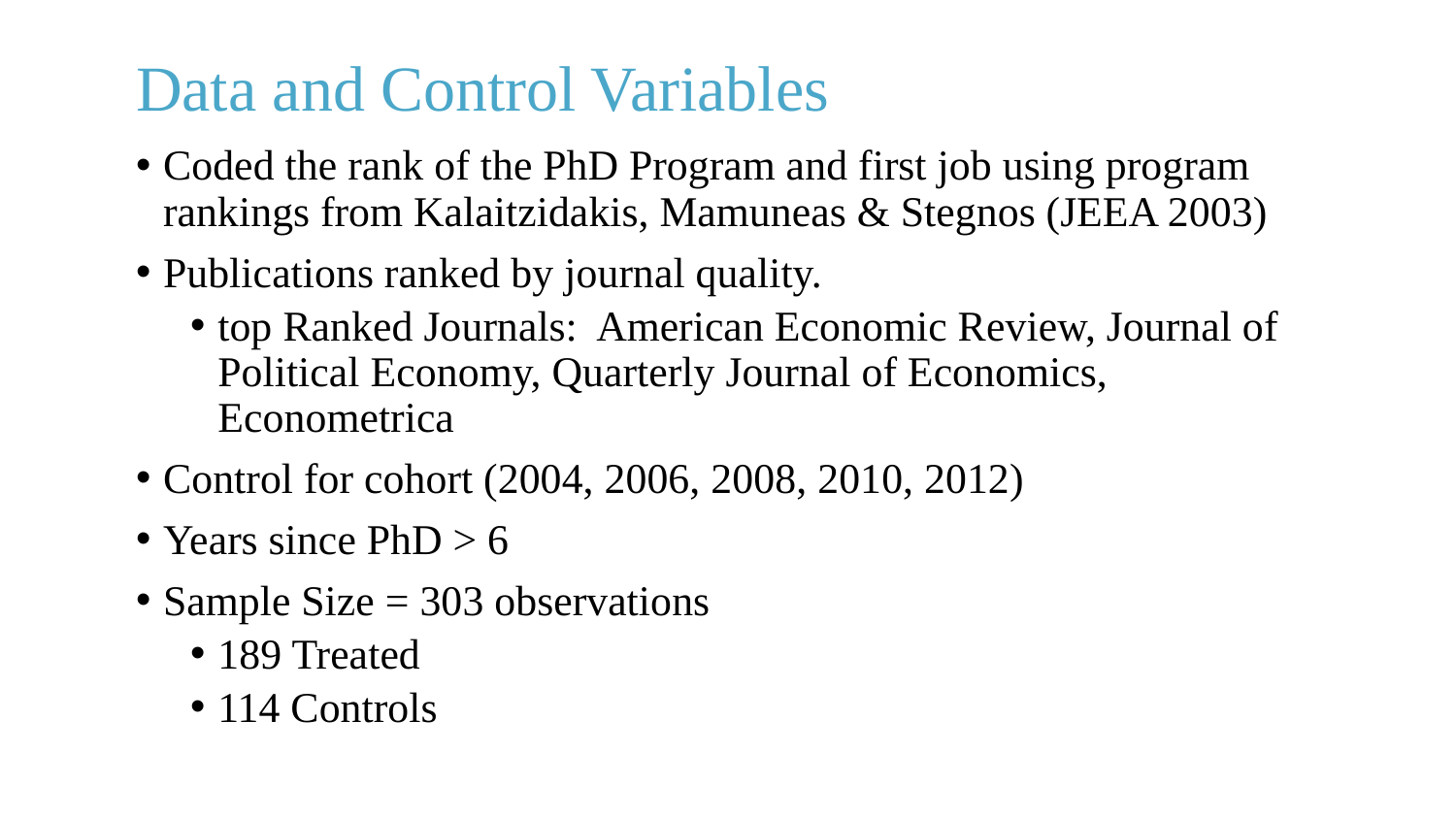

# Data and Control Variables
Coded the rank of the PhD Program and first job using program rankings from Kalaitzidakis, Mamuneas & Stegnos (JEEA 2003)
Publications ranked by journal quality.
top Ranked Journals:  American Economic Review, Journal of Political Economy, Quarterly Journal of Economics, Econometrica
Control for cohort (2004, 2006, 2008, 2010, 2012)
Years since PhD > 6
Sample Size = 303 observations
189 Treated
114 Controls